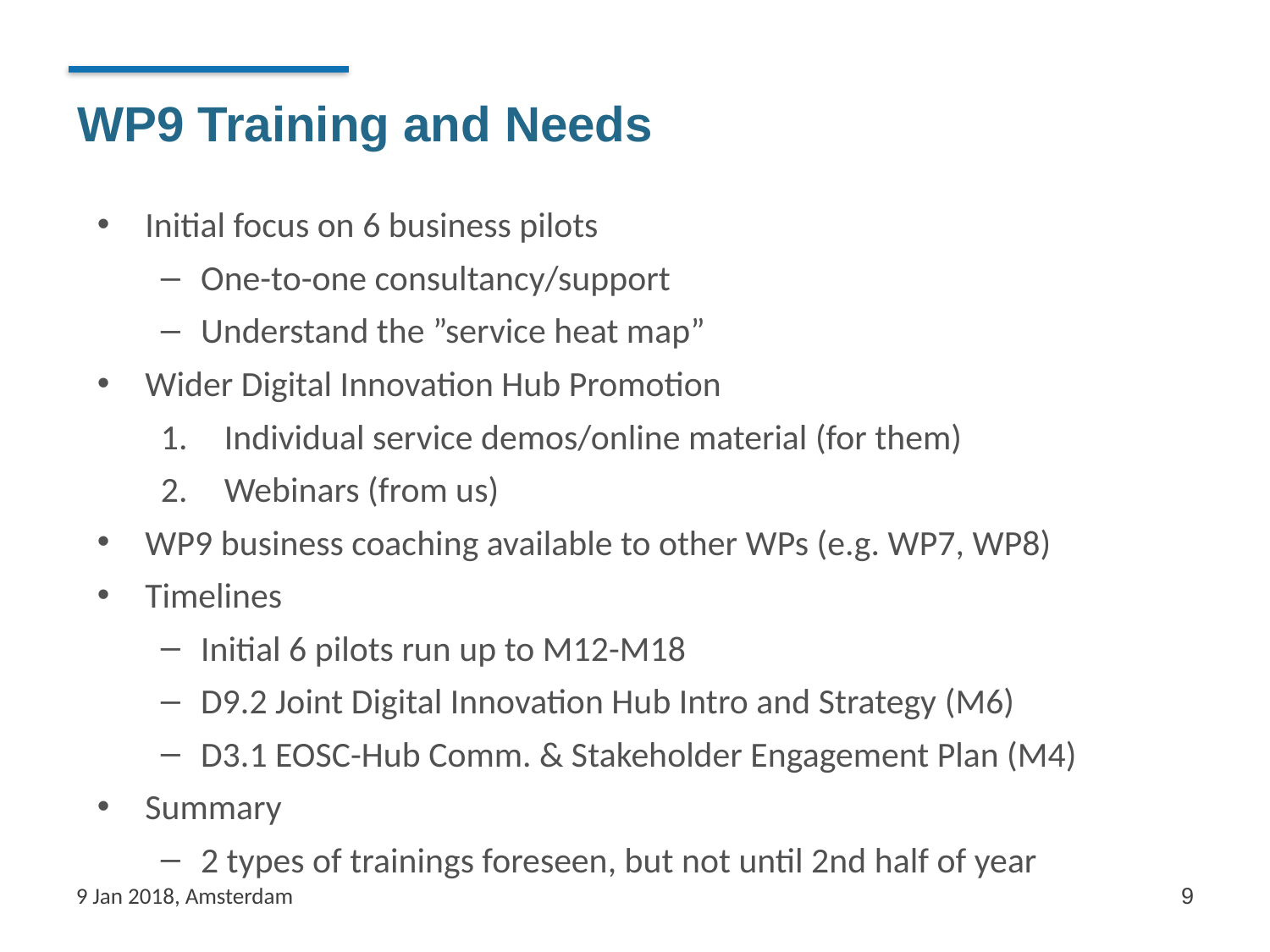

# WP9 Training and Needs
Initial focus on 6 business pilots
One-to-one consultancy/support
Understand the ”service heat map”
Wider Digital Innovation Hub Promotion
Individual service demos/online material (for them)
Webinars (from us)
WP9 business coaching available to other WPs (e.g. WP7, WP8)
Timelines
Initial 6 pilots run up to M12-M18
D9.2 Joint Digital Innovation Hub Intro and Strategy (M6)
D3.1 EOSC-Hub Comm. & Stakeholder Engagement Plan (M4)
Summary
2 types of trainings foreseen, but not until 2nd half of year
9 Jan 2018, Amsterdam
9